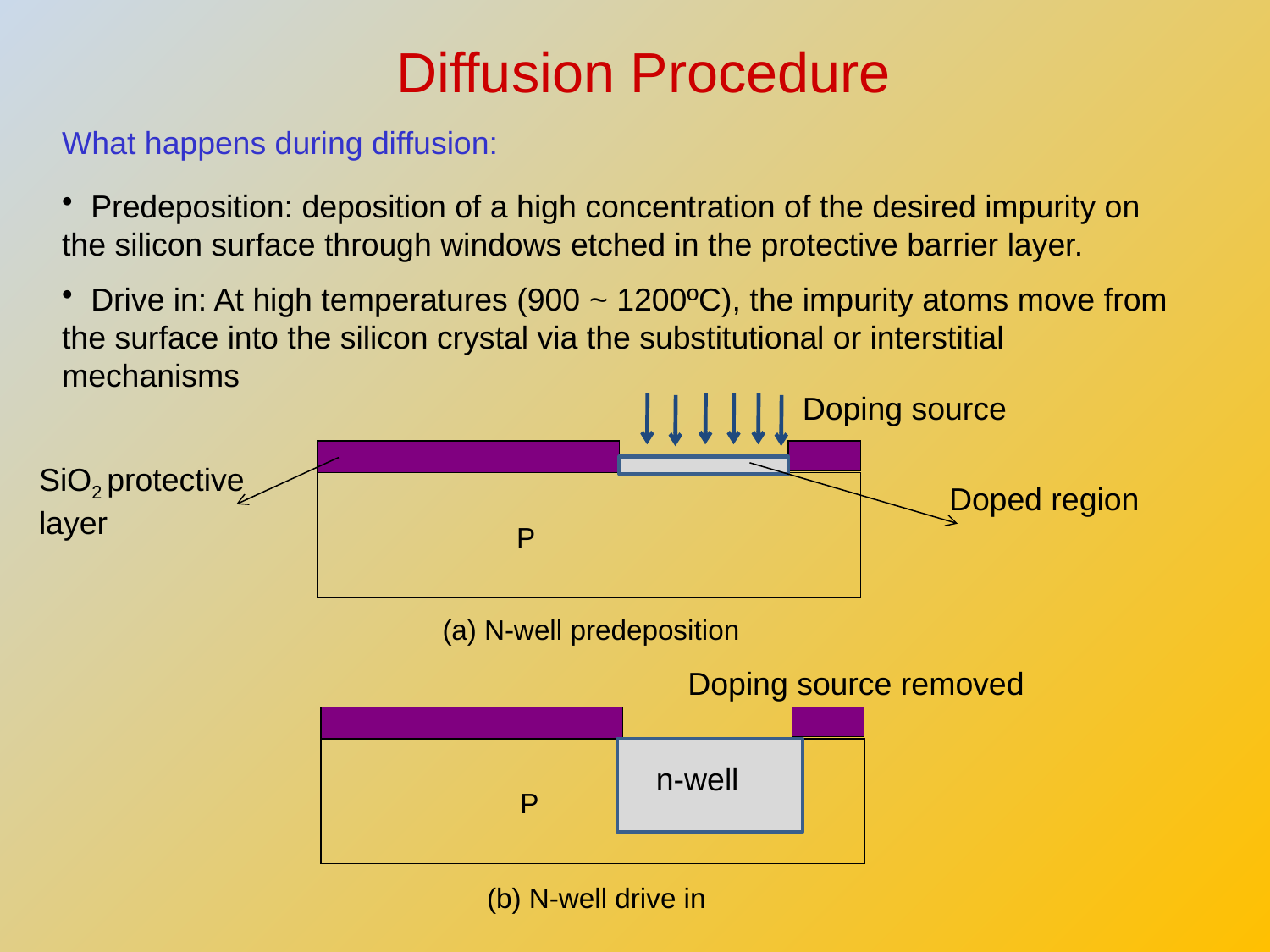

Diffusion Procedure
What happens during diffusion:

  Predeposition: deposition of a high concentration of the desired impurity on the silicon surface through windows etched in the protective barrier layer.

  Drive in: At high temperatures (900 ~ 1200ºC), the impurity atoms move from the surface into the silicon crystal via the substitutional or interstitial mechanisms
Doping source

P

SiO2 protective layer
Doped region
(a) N-well predeposition
Doping source removed

P

n-well
(b) N-well drive in